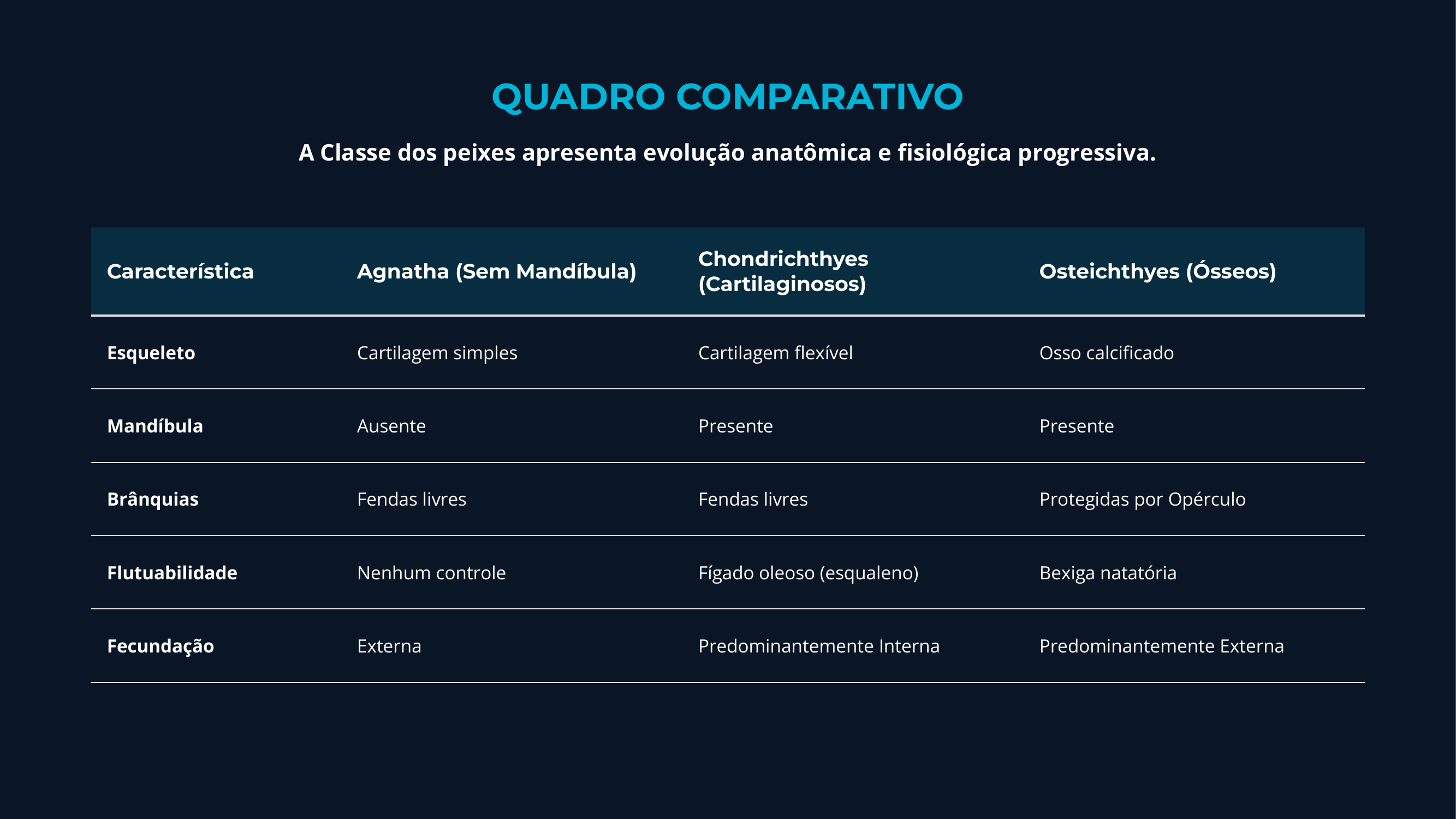

QUADRO COMPARATIVO
A Classe dos peixes apresenta evolução anatômica e fisiológica progressiva.
| Característica | Agnatha (Sem Mandíbula) | Chondrichthyes (Cartilaginosos) | Osteichthyes (Ósseos) |
| --- | --- | --- | --- |
| Esqueleto | Cartilagem simples | Cartilagem flexível | Osso calcificado |
| Mandíbula | Ausente | Presente | Presente |
| Brânquias | Fendas livres | Fendas livres | Protegidas por Opérculo |
| Flutuabilidade | Nenhum controle | Fígado oleoso (esqualeno) | Bexiga natatória |
| Fecundação | Externa | Predominantemente Interna | Predominantemente Externa |